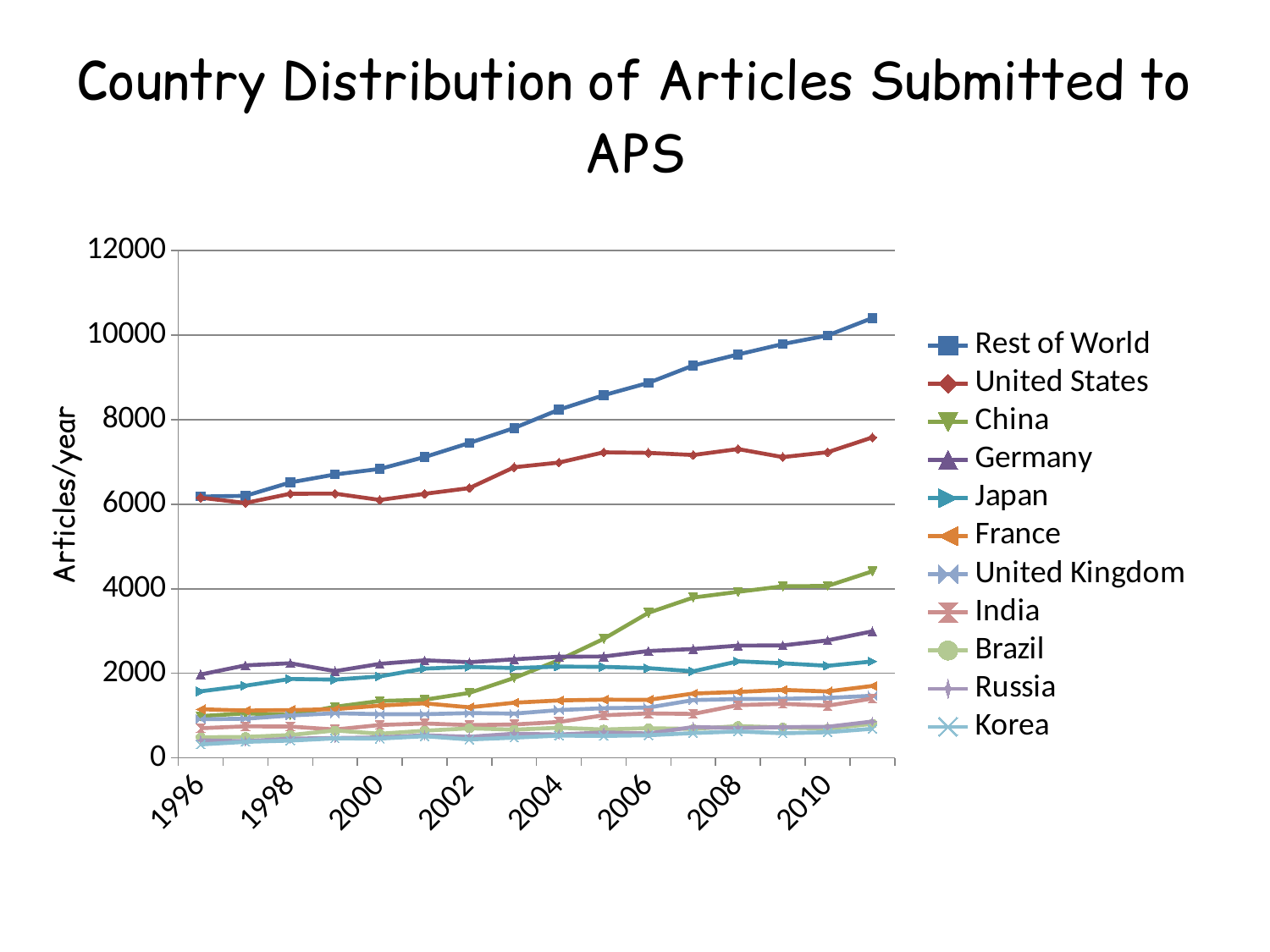

# Country Distribution of Articles Submitted to APS

### Chart

| Category | Rest of World | United States | China | Germany | Japan | France | United Kingdom | India | Brazil | Russia | Korea |
|---|---|---|---|---|---|---|---|---|---|---|---|
| 1996.0 | 6182.0 | 6155.0 | 988.0 | 1972.0 | 1575.0 | 1152.0 | 914.0 | 702.0 | 489.0 | 417.0 | 320.0 |
| 1997.0 | 6198.0 | 6030.0 | 1053.0 | 2189.0 | 1708.0 | 1120.0 | 927.0 | 747.0 | 497.0 | 395.0 | 380.0 |
| 1998.0 | 6515.0 | 6248.0 | 1017.0 | 2239.0 | 1868.0 | 1131.0 | 1003.0 | 741.0 | 541.0 | 457.0 | 409.0 |
| 1999.0 | 6704.0 | 6250.0 | 1209.0 | 2052.0 | 1851.0 | 1153.0 | 1057.0 | 672.0 | 649.0 | 470.0 | 463.0 |
| 2000.0 | 6836.0 | 6102.0 | 1347.0 | 2224.0 | 1928.0 | 1238.0 | 1035.0 | 778.0 | 571.0 | 485.0 | 457.0 |
| 2001.0 | 7115.0 | 6246.0 | 1376.0 | 2309.0 | 2112.0 | 1291.0 | 1033.0 | 815.0 | 643.0 | 535.0 | 513.0 |
| 2002.0 | 7449.0 | 6382.0 | 1538.0 | 2264.0 | 2152.0 | 1197.0 | 1061.0 | 776.0 | 700.0 | 500.0 | 437.0 |
| 2003.0 | 7802.0 | 6875.0 | 1890.0 | 2332.0 | 2125.0 | 1305.0 | 1048.0 | 791.0 | 669.0 | 572.0 | 479.0 |
| 2004.0 | 8236.0 | 6985.0 | 2313.0 | 2393.0 | 2159.0 | 1359.0 | 1132.0 | 850.0 | 714.0 | 554.0 | 528.0 |
| 2005.0 | 8579.0 | 7228.0 | 2816.0 | 2398.0 | 2154.0 | 1378.0 | 1175.0 | 1009.0 | 672.0 | 603.0 | 521.0 |
| 2006.0 | 8870.0 | 7215.0 | 3432.0 | 2528.0 | 2123.0 | 1372.0 | 1191.0 | 1052.0 | 704.0 | 579.0 | 536.0 |
| 2007.0 | 9281.0 | 7164.0 | 3793.0 | 2576.0 | 2048.0 | 1523.0 | 1368.0 | 1041.0 | 686.0 | 731.0 | 588.0 |
| 2008.0 | 9541.0 | 7304.0 | 3927.0 | 2656.0 | 2285.0 | 1560.0 | 1393.0 | 1249.0 | 753.0 | 707.0 | 627.0 |
| 2009.0 | 9788.0 | 7114.0 | 4059.0 | 2661.0 | 2238.0 | 1609.0 | 1397.0 | 1279.0 | 720.0 | 728.0 | 583.0 |
| 2010.0 | 9991.0 | 7230.0 | 4067.0 | 2780.0 | 2179.0 | 1572.0 | 1417.0 | 1235.0 | 692.0 | 737.0 | 608.0 |
| 2011.0 | 10403.0 | 7580.0 | 4413.0 | 2994.0 | 2281.0 | 1702.0 | 1471.0 | 1404.0 | 807.0 | 861.0 | 690.0 |
Articles/year